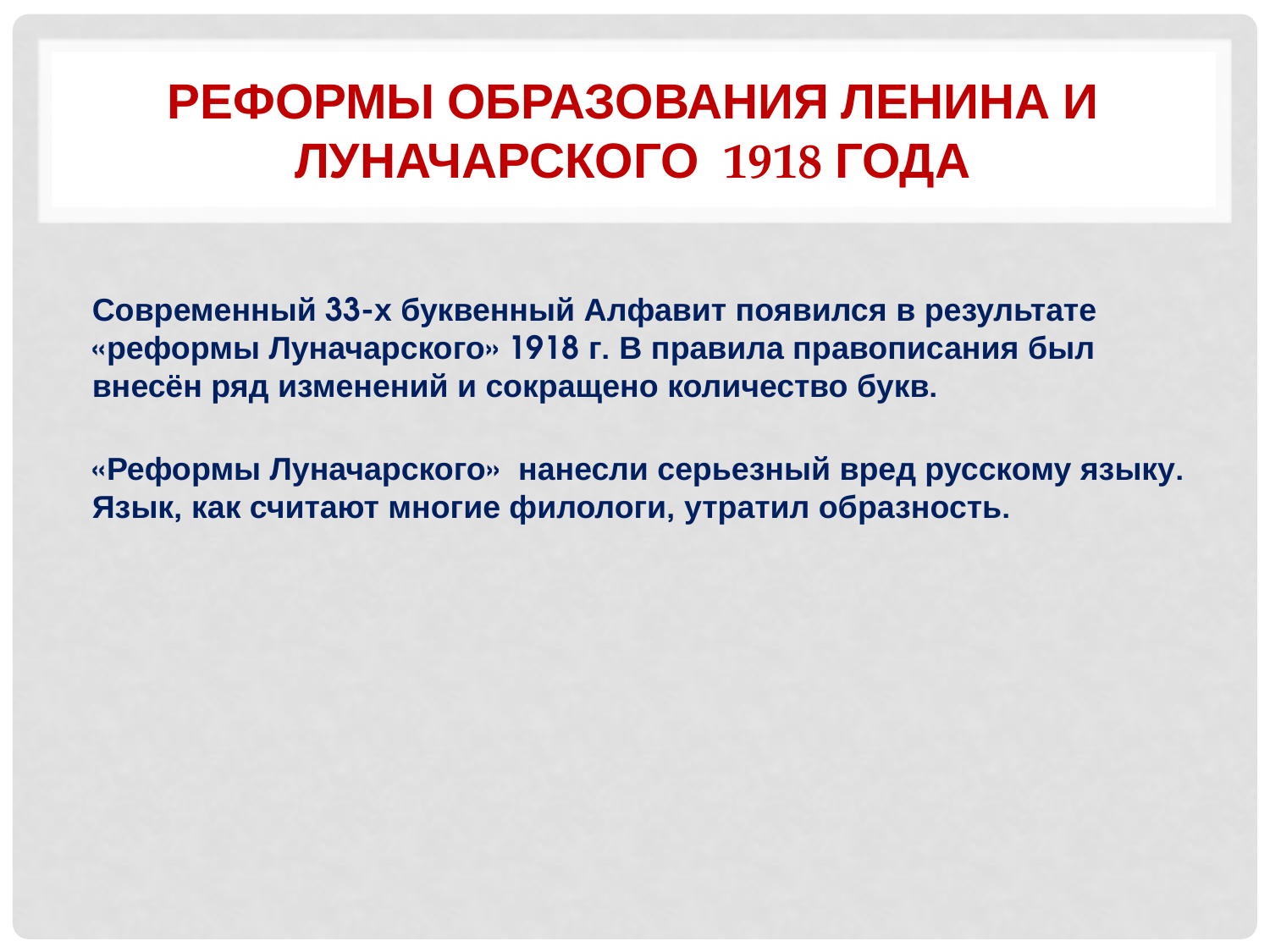

# Реформы Образования Ленина и Луначарского  1918 года

Современный 33-х буквенный Алфавит появился в результате «реформы Луначарского» 1918 г. В правила правописания был внесён ряд изменений и сокращено количество букв.
«Реформы Луначарского»  нанесли серьезный вред русскому языку. Язык, как считают многие филологи, утратил образность.